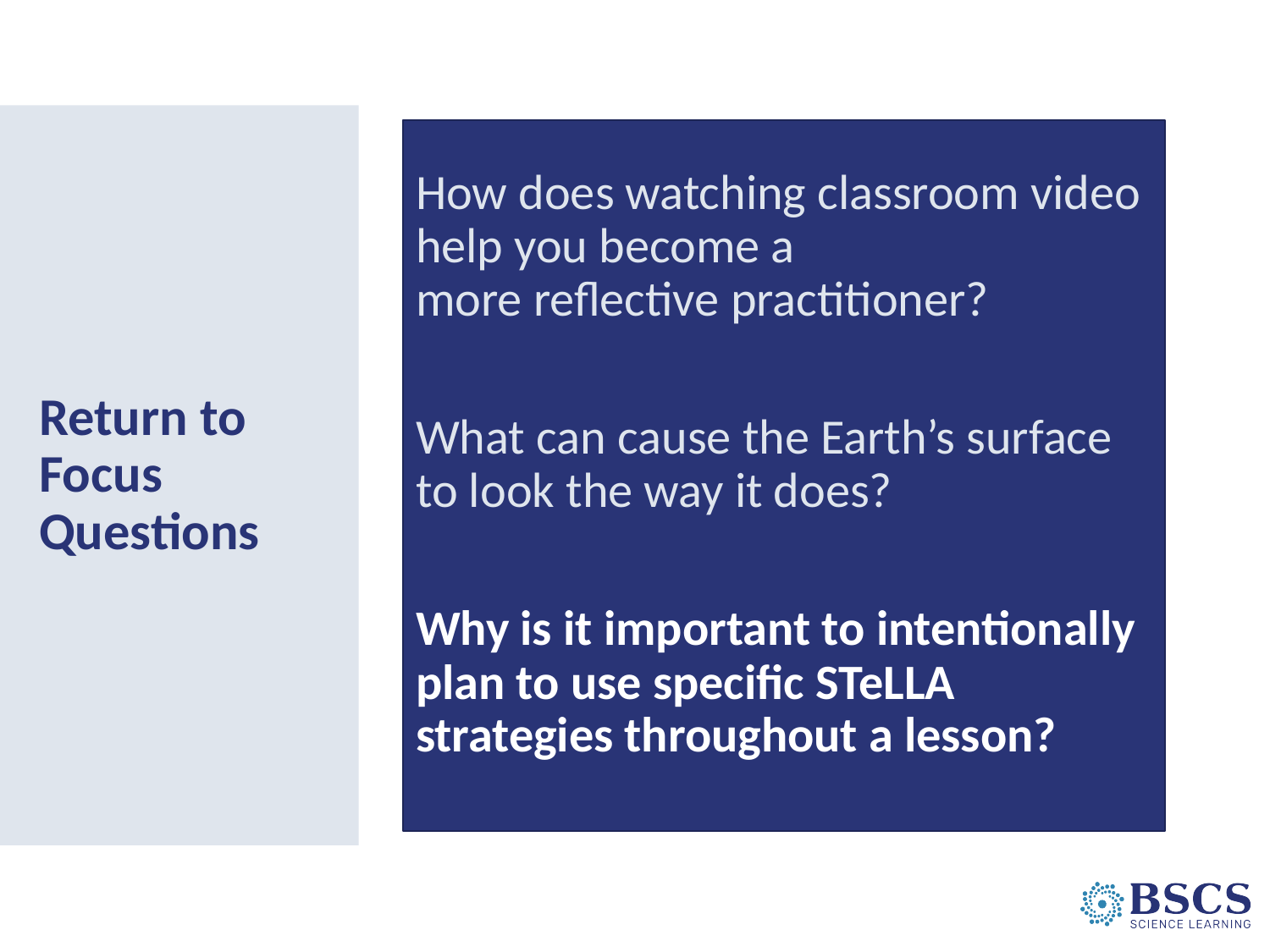

How does watching classroom video help you become a more reflective practitioner?

What can cause the Earth’s surface to look the way it does?

Why is it important to intentionally plan to use specific STeLLA strategies throughout a lesson?

# Return to Focus Questions